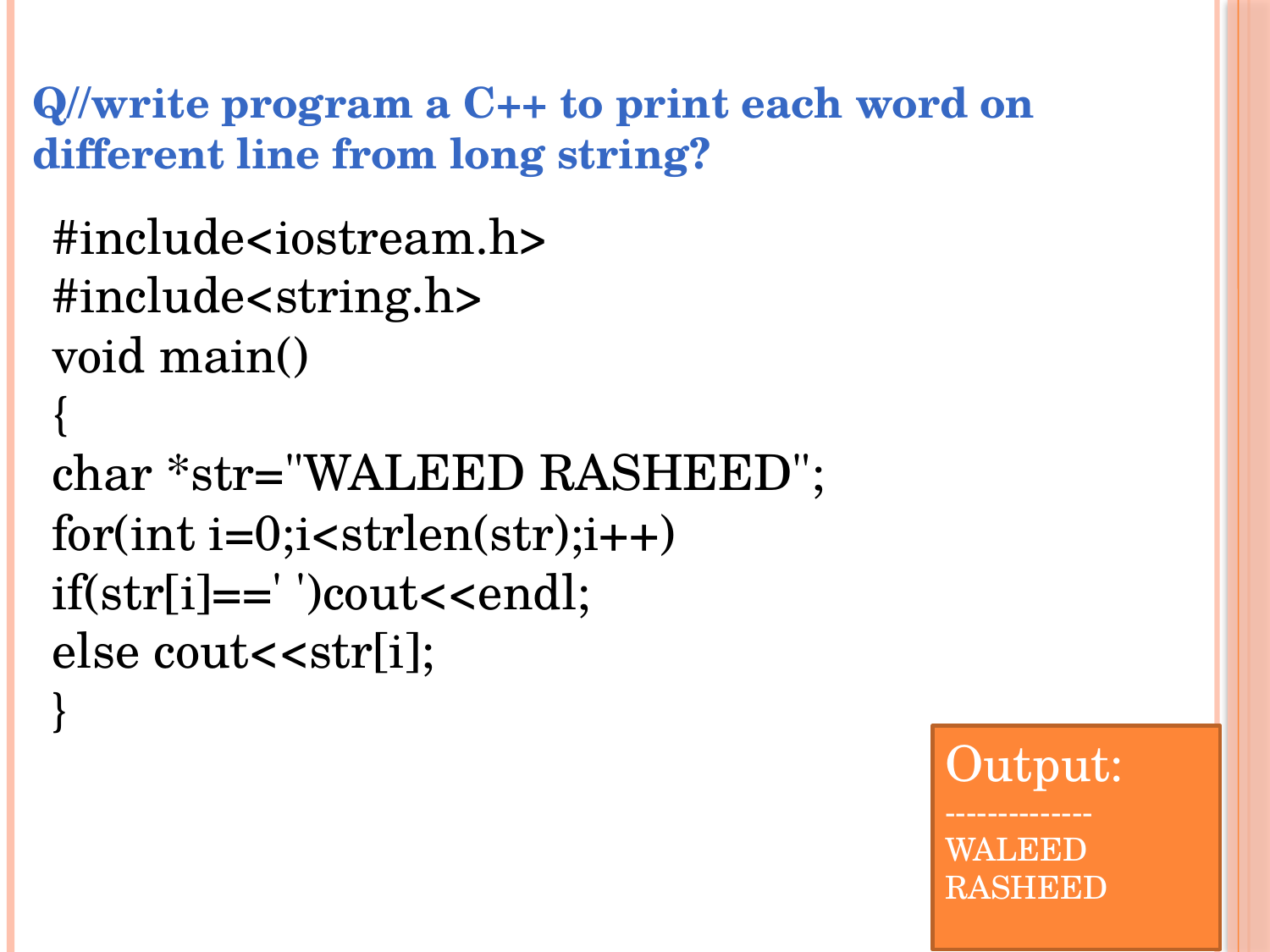

Q//write program a C++ to print each word on different line from long string?
#include<iostream.h>
#include<string.h>
void main()
{
char *str="WALEED RASHEED";
for(int i=0;i<strlen(str);i++)
if(str[i]==' ')cout<<endl;
else cout<<str[i];
}
Output:
--------------
WALEED
RASHEED